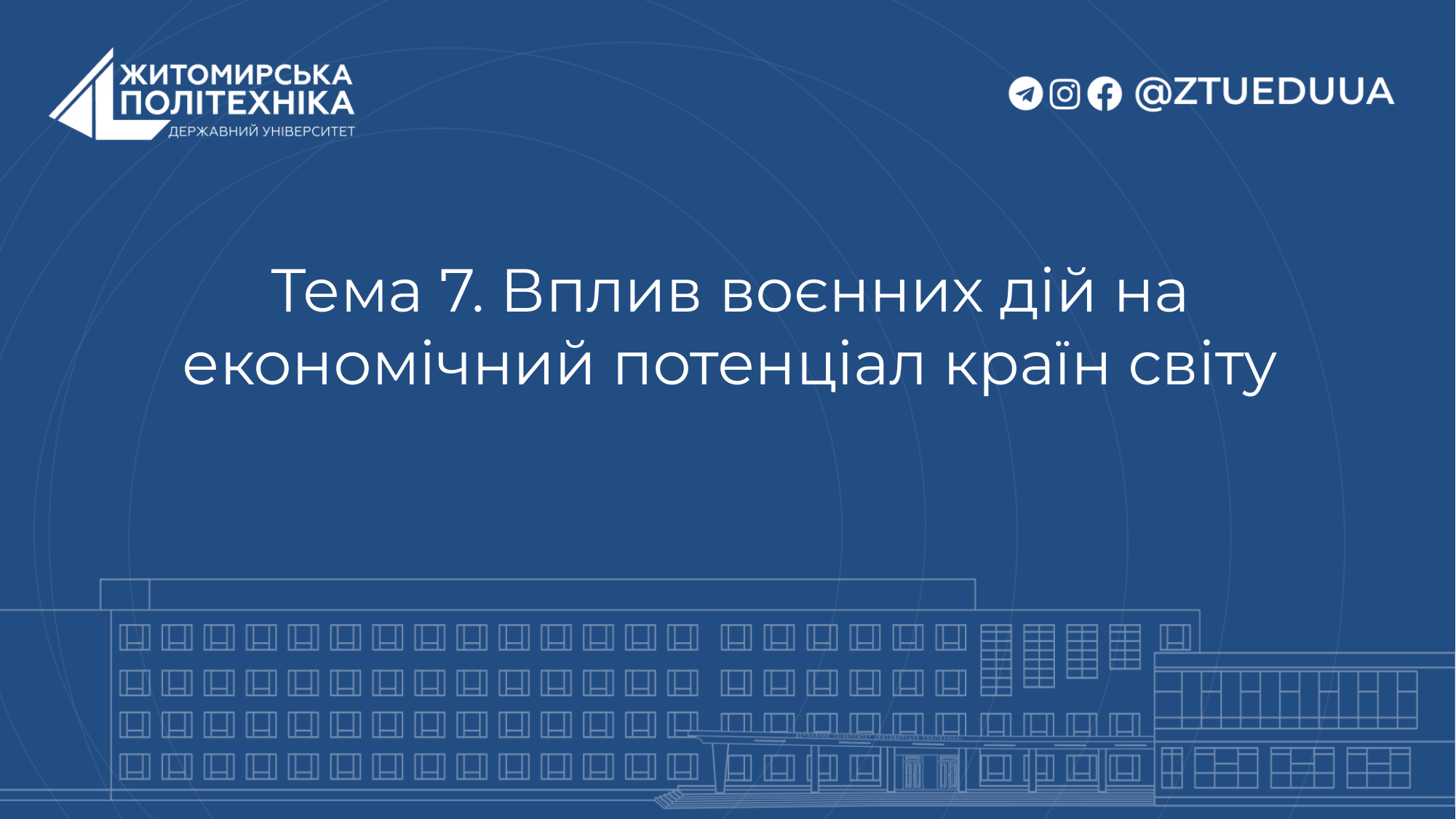

Тема 7. Вплив воєнних дій на економічний потенціал країн світу